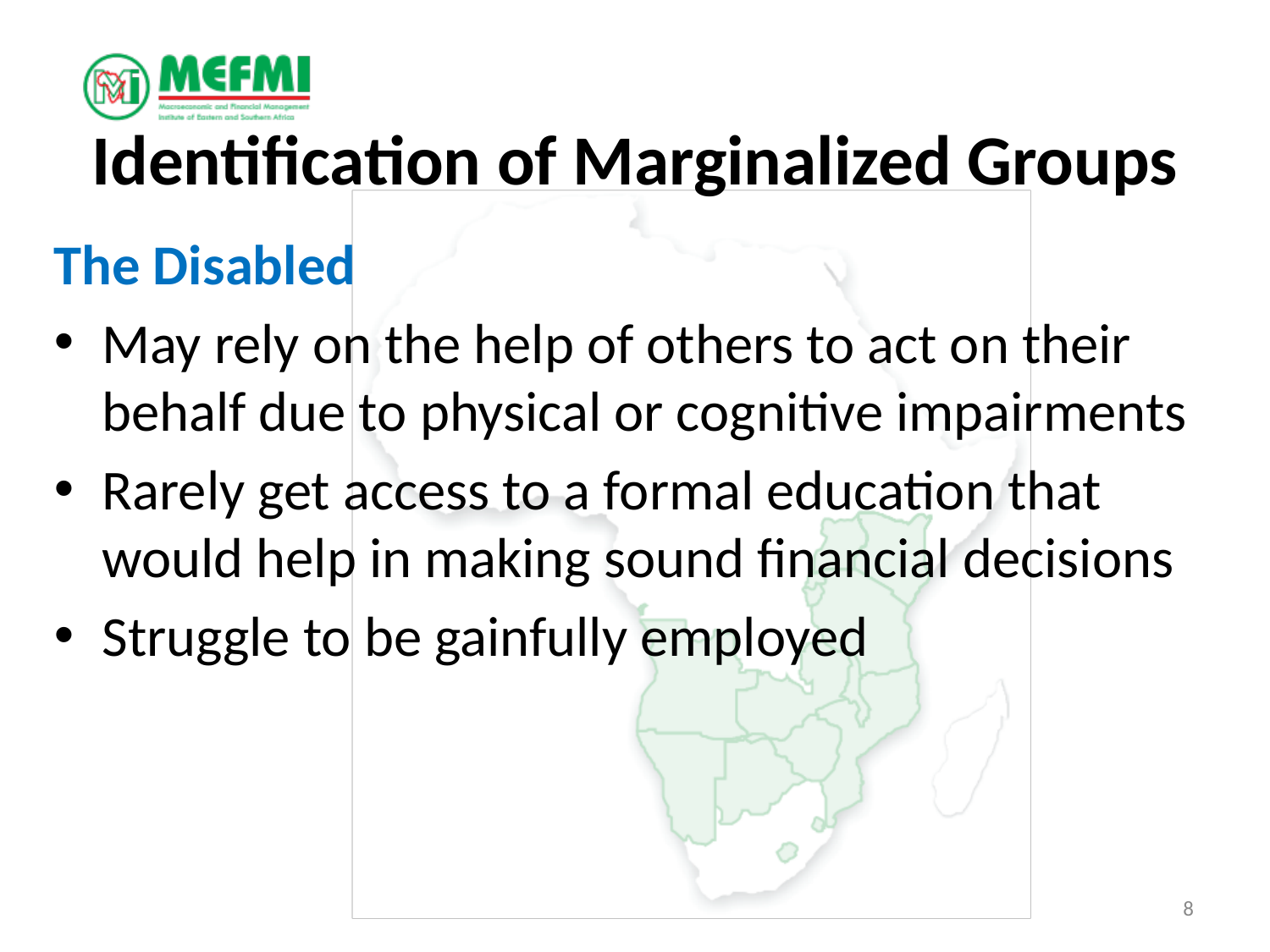

# Identification of Marginalized Groups
The Disabled
May rely on the help of others to act on their behalf due to physical or cognitive impairments
Rarely get access to a formal education that would help in making sound financial decisions
Struggle to be gainfully employed

8